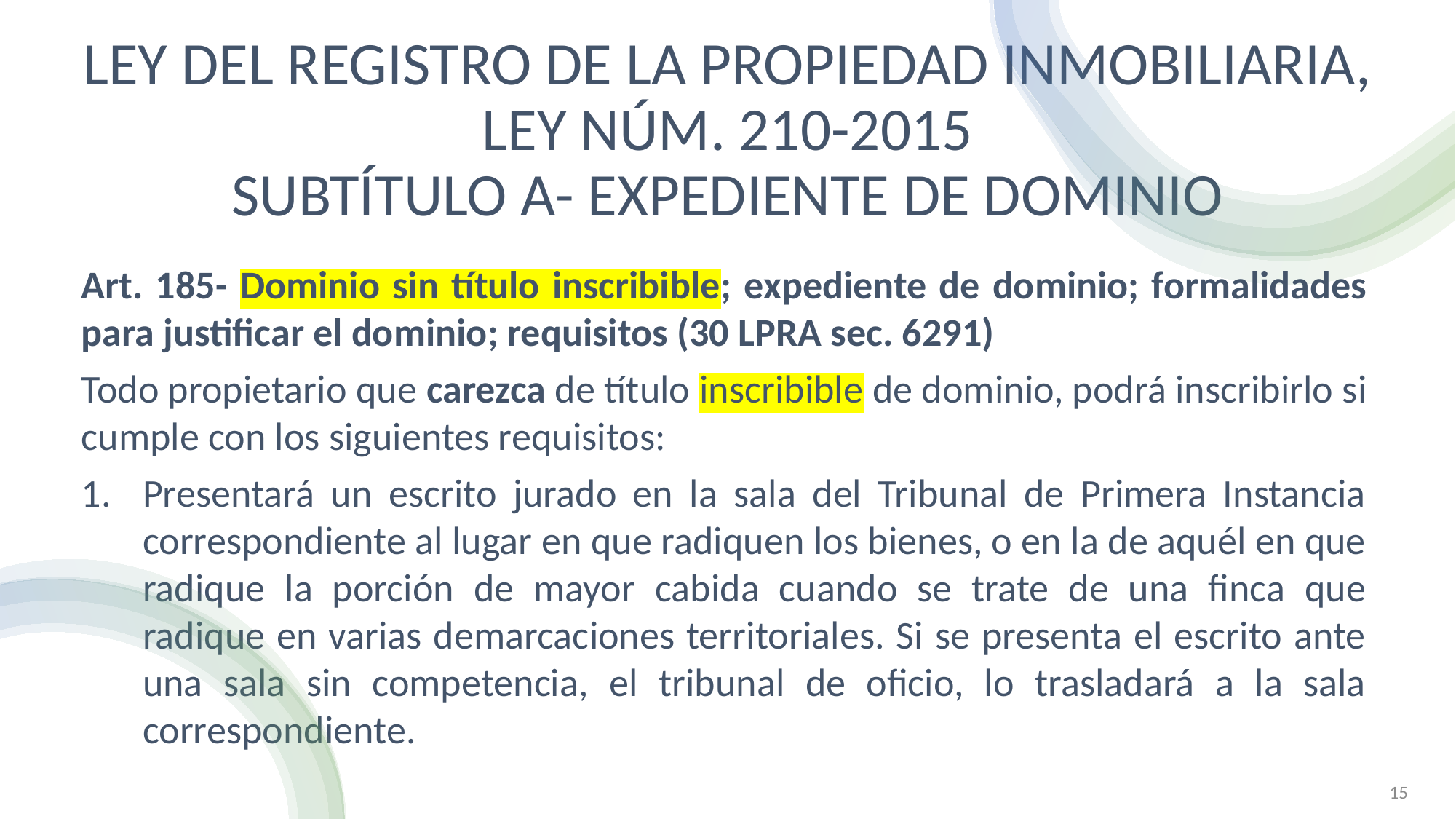

# Ley del Registro de la Propiedad Inmobiliaria, Ley Núm. 210-2015 Subtítulo A- Expediente de dominio
Art. 185- Dominio sin título inscribible; expediente de dominio; formalidades para justificar el dominio; requisitos (30 LPRA sec. 6291)
Todo propietario que carezca de título inscribible de dominio, podrá inscribirlo si cumple con los siguientes requisitos:
Presentará un escrito jurado en la sala del Tribunal de Primera Instancia correspondiente al lugar en que radiquen los bienes, o en la de aquél en que radique la porción de mayor cabida cuando se trate de una finca que radique en varias demarcaciones territoriales. Si se presenta el escrito ante una sala sin competencia, el tribunal de oficio, lo trasladará a la sala correspondiente.

MAYRA HUERGO CARDOSO (C)
15